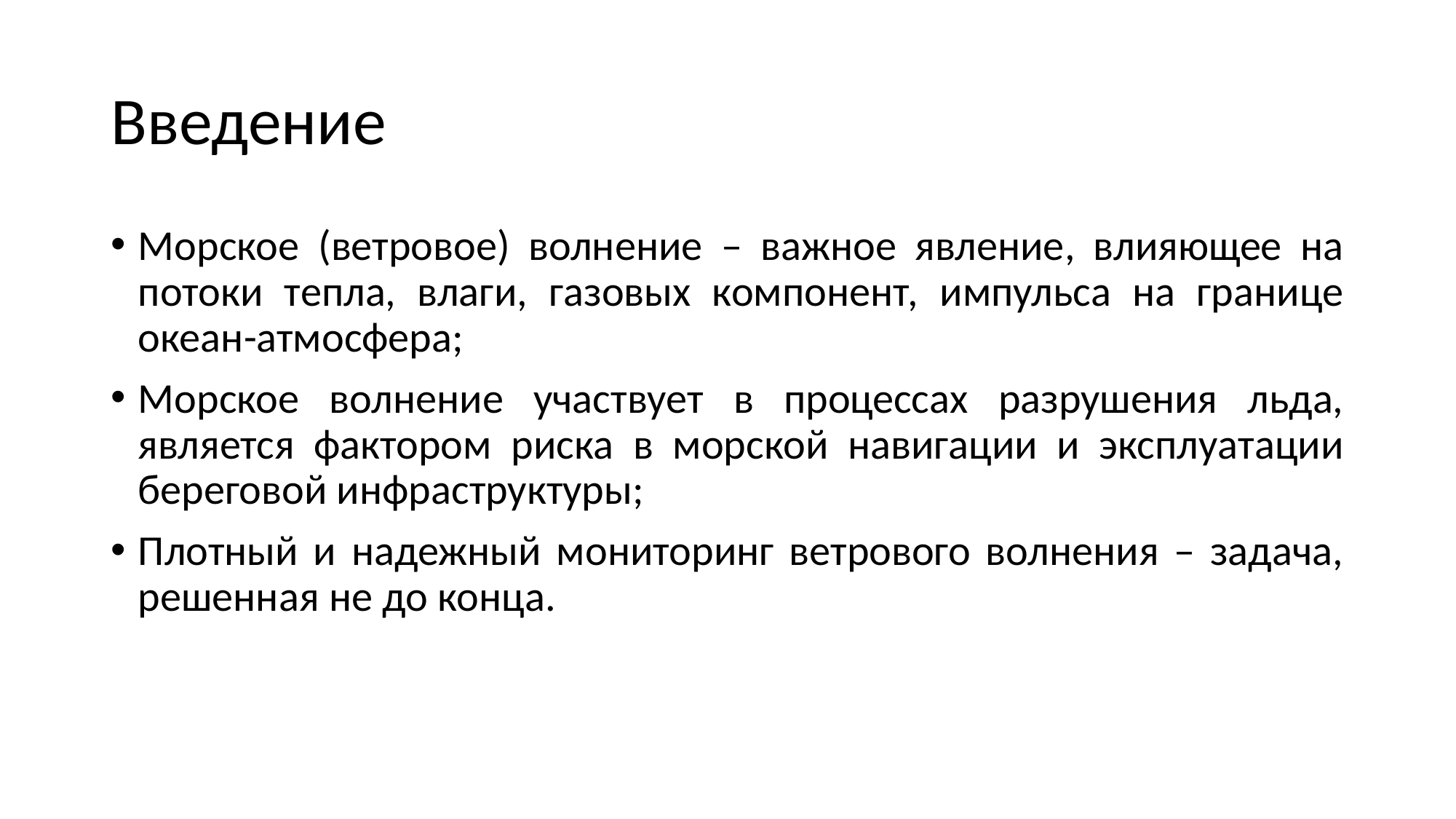

# Введение
Морское (ветровое) волнение – важное явление, влияющее на потоки тепла, влаги, газовых компонент, импульса на границе океан-атмосфера;
Морское волнение участвует в процессах разрушения льда, является фактором риска в морской навигации и эксплуатации береговой инфраструктуры;
Плотный и надежный мониторинг ветрового волнения – задача, решенная не до конца.